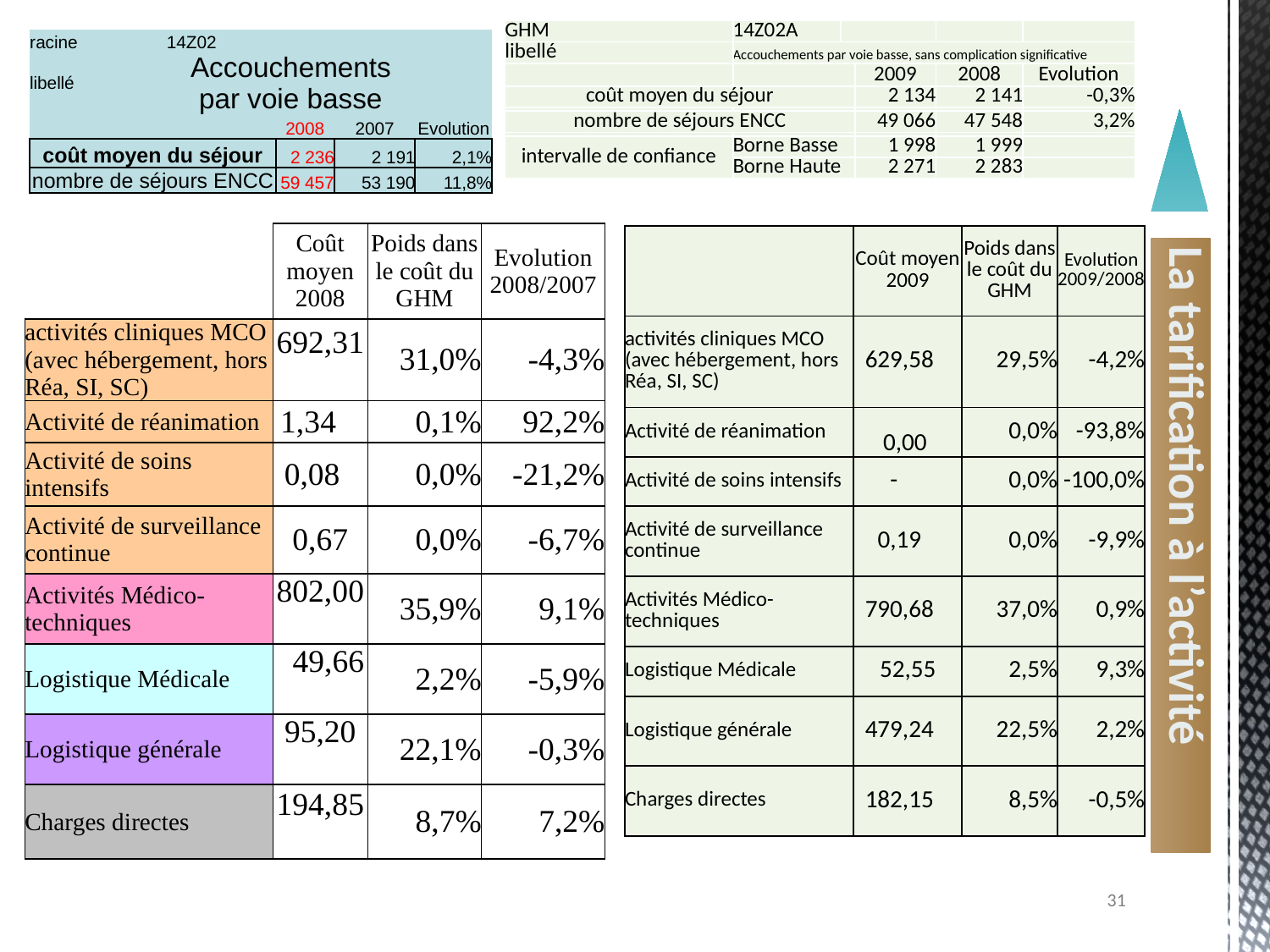

| GHM | 14Z02A |  |  |  |  |
| --- | --- | --- | --- | --- | --- |
| libellé | Accouchements par voie basse, sans complication significative |  |  |  |  |
|  |  |  | 2009 | 2008 | Evolution |
| coût moyen du séjour |  |  | 2 134 | 2 141 | -0,3% |
|  |  |  |  |  |  |
| nombre de séjours ENCC |  |  | 49 066 | 47 548 | 3,2% |
|  |  |  |  |  |  |
| intervalle de confiance | Borne Basse |  | 1 998 | 1 999 |  |
|  | Borne Haute |  | 2 271 | 2 283 |  |
| racine | 14Z02 |  |  |  |
| --- | --- | --- | --- | --- |
| libellé | Accouchements par voie basse |  |  |  |
|  |  | 2008 | 2007 | Evolution |
| coût moyen du séjour |  | 2 236 | 2 191 | 2,1% |
| nombre de séjours ENCC |  | 59 457 | 53 190 | 11,8% |

|  | Coût moyen 2008 | Poids dans le coût du GHM | Evolution 2008/2007 |
| --- | --- | --- | --- |
| activités cliniques MCO (avec hébergement, hors Réa, SI, SC) | 692,31 | 31,0% | -4,3% |
| Activité de réanimation | 1,34 | 0,1% | 92,2% |
| Activité de soins intensifs | 0,08 | 0,0% | -21,2% |
| Activité de surveillance continue | 0,67 | 0,0% | -6,7% |
| Activités Médico-techniques | 802,00 | 35,9% | 9,1% |
| Logistique Médicale | 49,66 | 2,2% | -5,9% |
| Logistique générale | 95,20 | 22,1% | -0,3% |
| Charges directes | 194,85 | 8,7% | 7,2% |
|  | Coût moyen 2009 | Poids dans le coût du GHM | Evolution 2009/2008 |
| --- | --- | --- | --- |
| activités cliniques MCO (avec hébergement, hors Réa, SI, SC) | 629,58 | 29,5% | -4,2% |
| Activité de réanimation | 0,00 | 0,0% | -93,8% |
| Activité de soins intensifs | - | 0,0% | -100,0% |
| Activité de surveillance continue | 0,19 | 0,0% | -9,9% |
| Activités Médico-techniques | 790,68 | 37,0% | 0,9% |
| Logistique Médicale | 52,55 | 2,5% | 9,3% |
| Logistique générale | 479,24 | 22,5% | 2,2% |
| Charges directes | 182,15 | 8,5% | -0,5% |
La tarification à l’activité
31